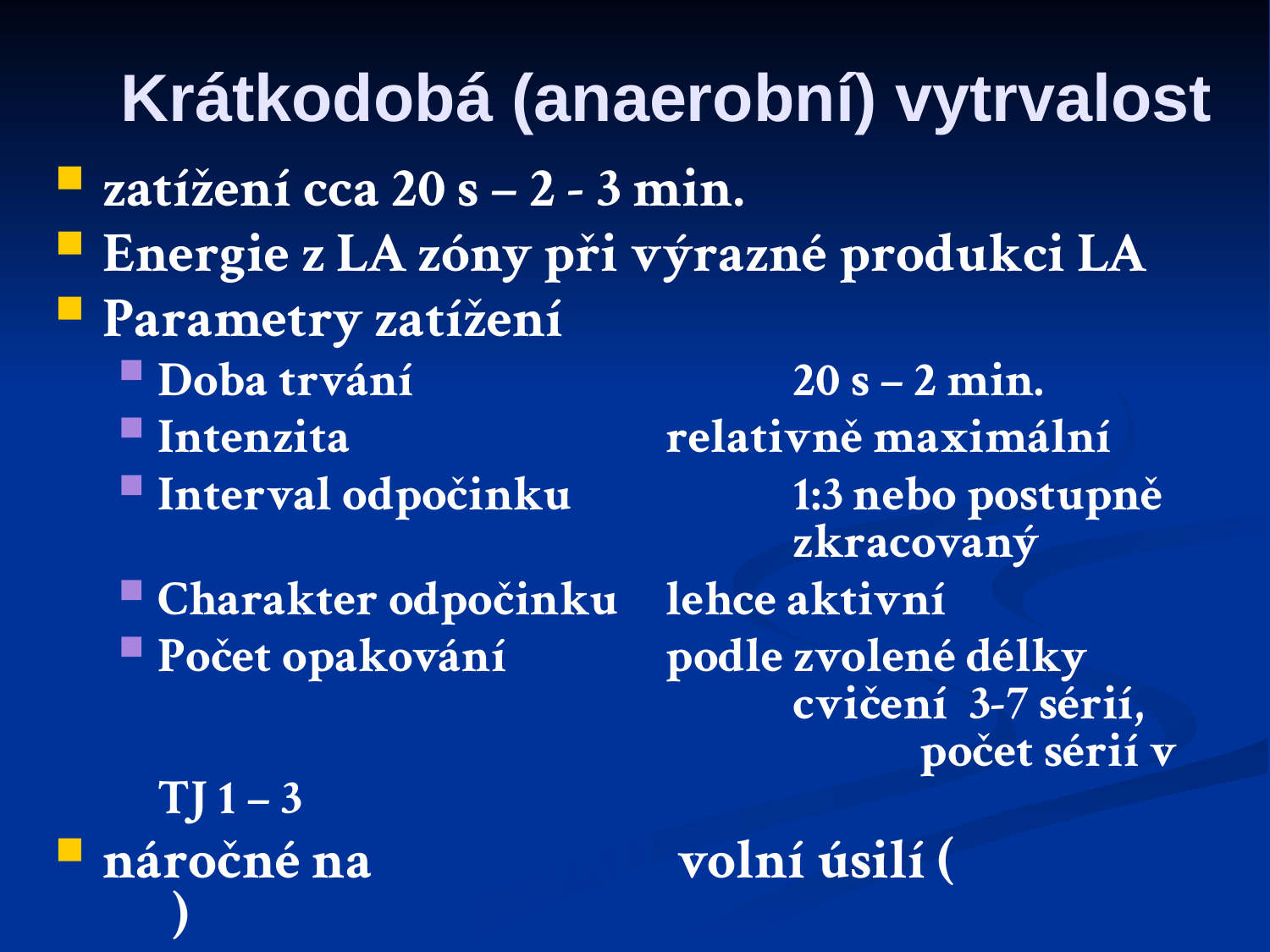

# Krátkodobá (anaerobní) vytrvalost
zatížení cca 20 s – 2 - 3 min.
Energie z LA zóny při výrazné produkci LA
Parametry zatížení
Doba trvání			20 s – 2 min.
Intenzita			relativně maximální
Interval odpočinku		1:3 nebo postupně 						zkracovaný
Charakter odpočinku	lehce aktivní
Počet opakování		podle zvolené délky 						cvičení  3-7 sérií, 							počet sérií v TJ 1 – 3
náročné na PSYCHIKU, volní úsilí (vysoký LA)